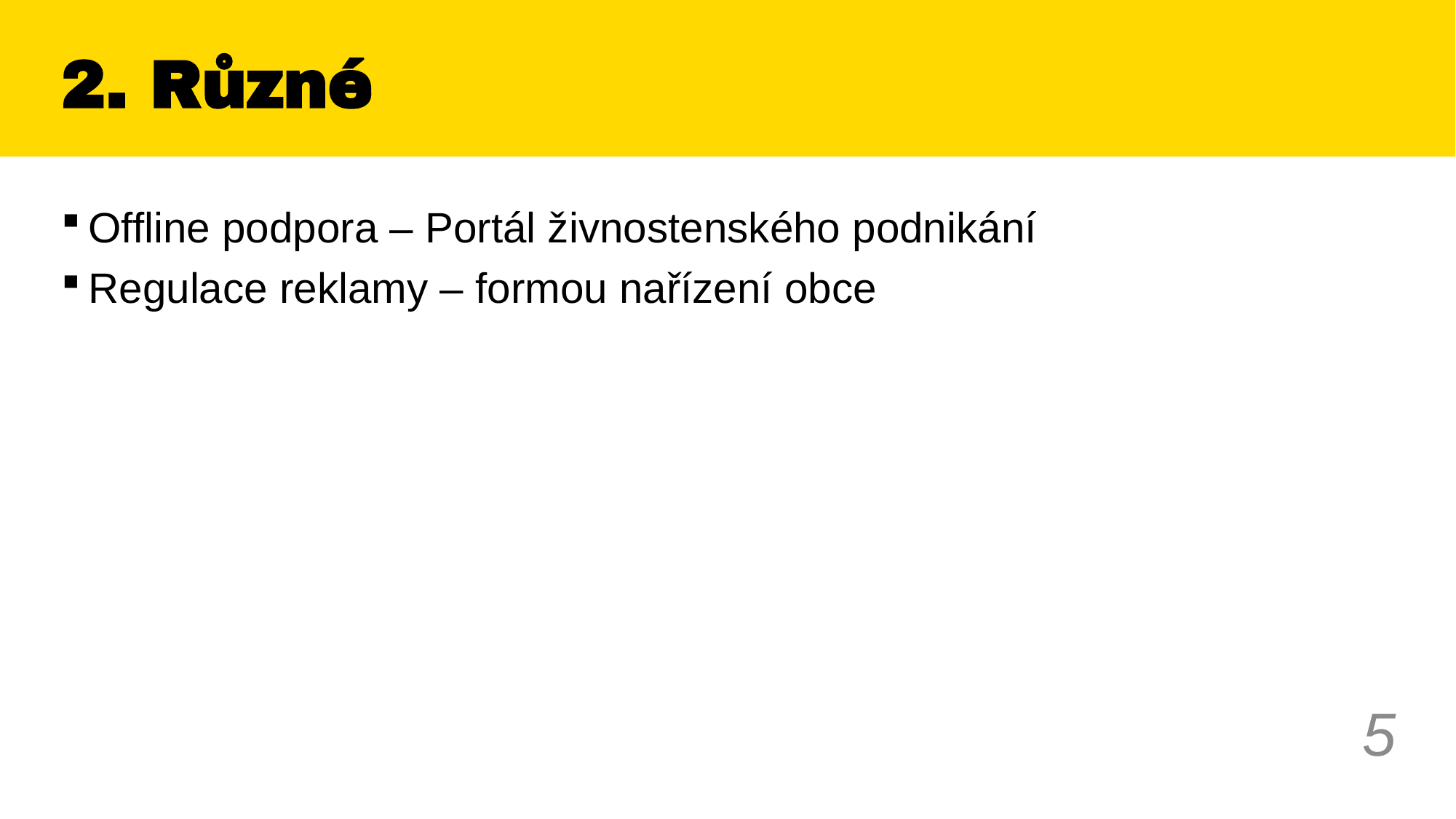

# 2. Různé
Offline podpora – Portál živnostenského podnikání
Regulace reklamy – formou nařízení obce

5